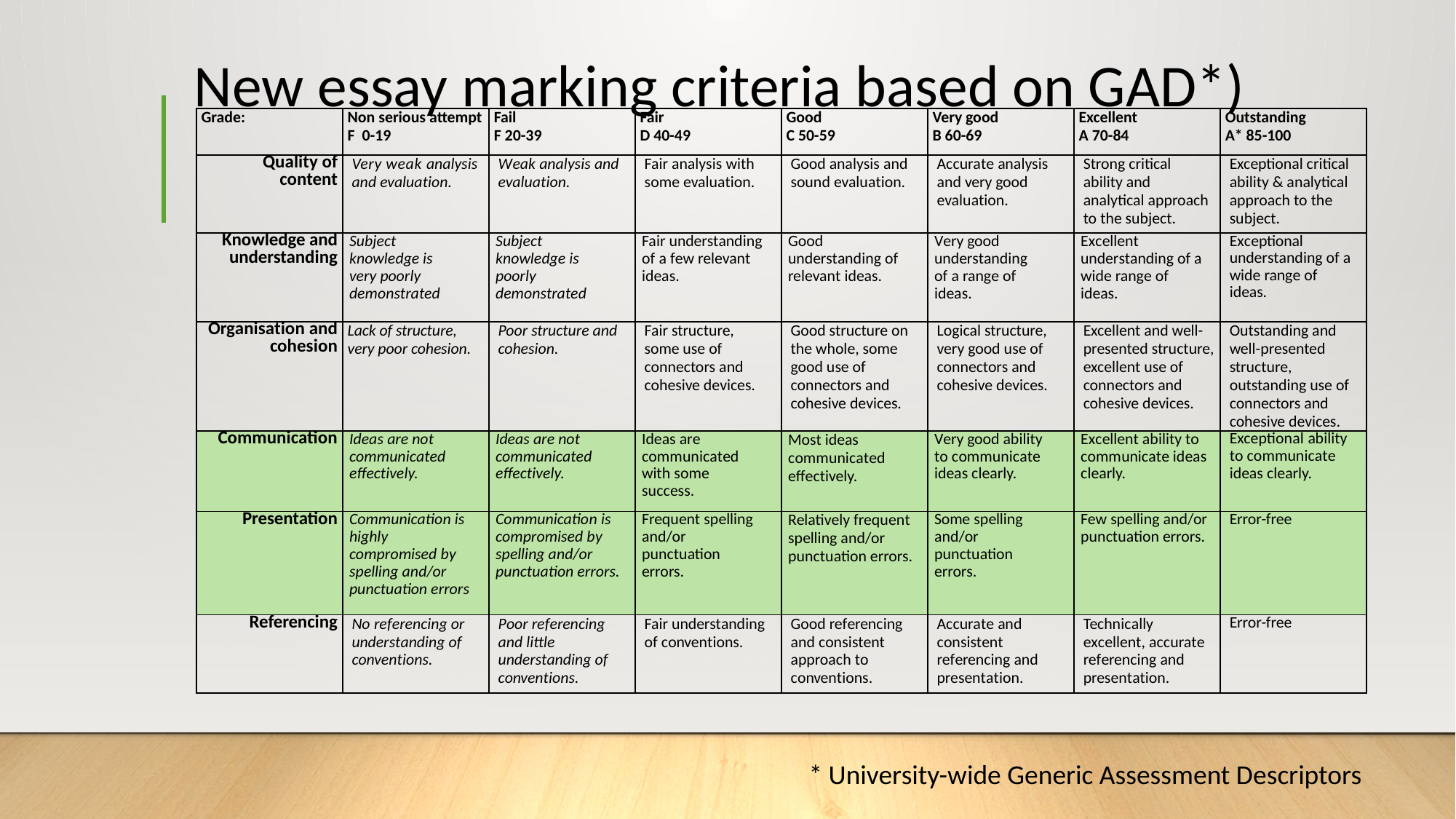

# New essay marking criteria based on GAD*)
| Grade: | Non serious attempt F 0-19 | Fail F 20-39 | Fair D 40-49 | Good C 50-59 | Very good B 60-69 | Excellent A 70-84 | Outstanding A\* 85-100 |
| --- | --- | --- | --- | --- | --- | --- | --- |
| Quality of content | Very weak analysis and evaluation. | Weak analysis and evaluation. | Fair analysis with some evaluation. | Good analysis and sound evaluation. | Accurate analysis and very good evaluation. | Strong critical ability and analytical approach to the subject. | Exceptional critical ability & analytical approach to the subject. |
| Knowledge and understanding | Subject knowledge is very poorly demonstrated | Subject knowledge is poorly demonstrated | Fair understanding of a few relevant ideas. | Good understanding of relevant ideas. | Very good understanding of a range of ideas. | Excellent understanding of a wide range of ideas. | Exceptional understanding of a wide range of ideas. |
| Organisation and cohesion | Lack of structure, very poor cohesion. | Poor structure and cohesion. | Fair structure, some use of connectors and cohesive devices. | Good structure on the whole, some good use of connectors and cohesive devices. | Logical structure, very good use of connectors and cohesive devices. | Excellent and well-presented structure, excellent use of connectors and cohesive devices. | Outstanding and well-presented structure, outstanding use of connectors and cohesive devices. |
| Communication | Ideas are not communicated effectively. | Ideas are not communicated effectively. | Ideas are communicated with some success. | Most ideas communicated effectively. | Very good ability to communicate ideas clearly. | Excellent ability to communicate ideas clearly. | Exceptional ability to communicate ideas clearly. |
| Presentation | Communication is highly compromised by spelling and/or punctuation errors | Communication is compromised by spelling and/or punctuation errors. | Frequent spelling and/or punctuation errors. | Relatively frequent spelling and/or punctuation errors. | Some spelling and/or punctuation errors. | Few spelling and/or punctuation errors. | Error-free |
| Referencing | No referencing or understanding of conventions. | Poor referencing and little understanding of conventions. | Fair understanding of conventions. | Good referencing and consistent approach to conventions. | Accurate and consistent referencing and presentation. | Technically excellent, accurate referencing and presentation. | Error-free |
* University-wide Generic Assessment Descriptors